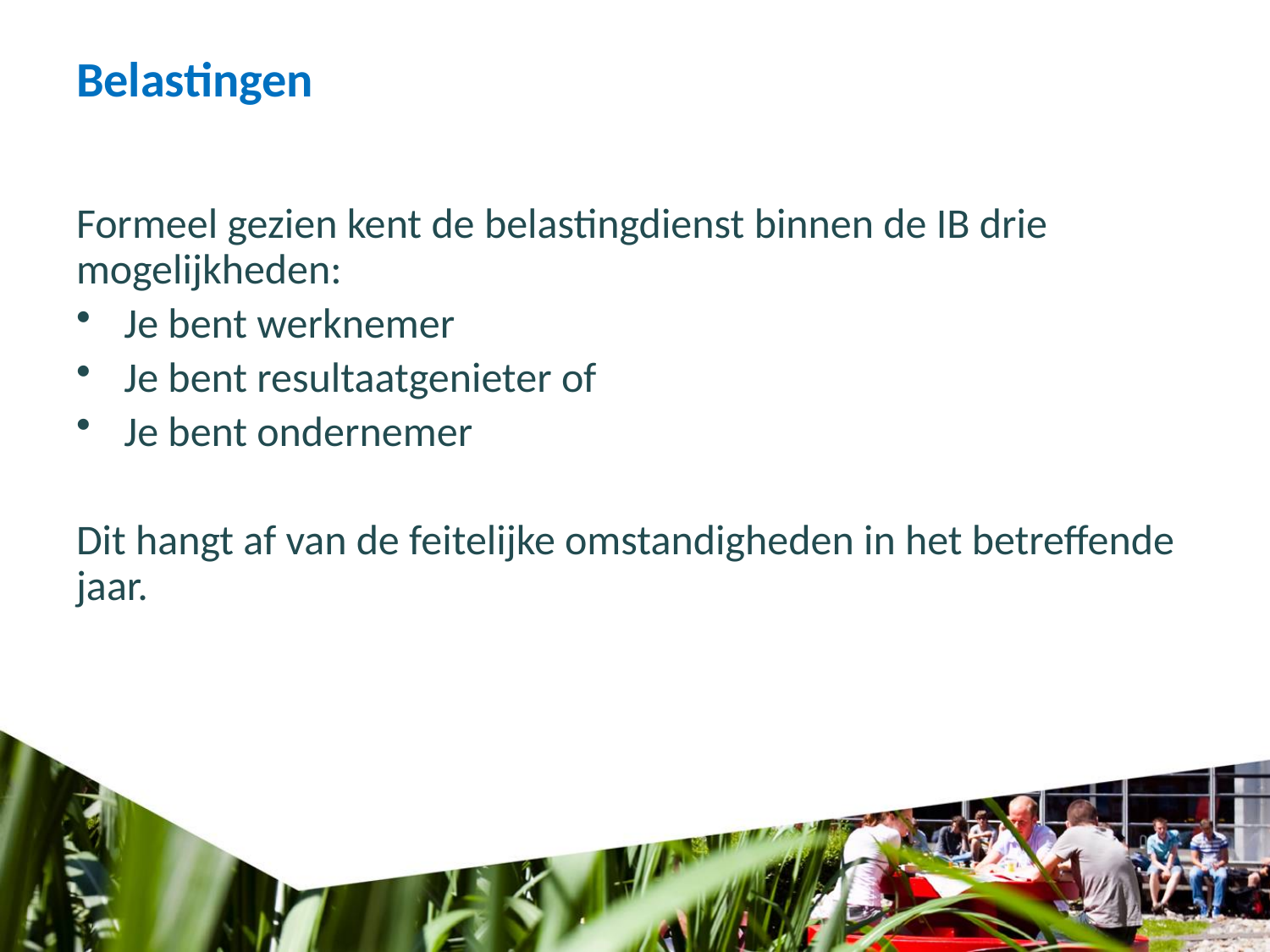

# Belastingen

Formeel gezien kent de belastingdienst binnen de IB drie mogelijkheden:
Je bent werknemer
Je bent resultaatgenieter of
Je bent ondernemer

Dit hangt af van de feitelijke omstandigheden in het betreffende jaar.